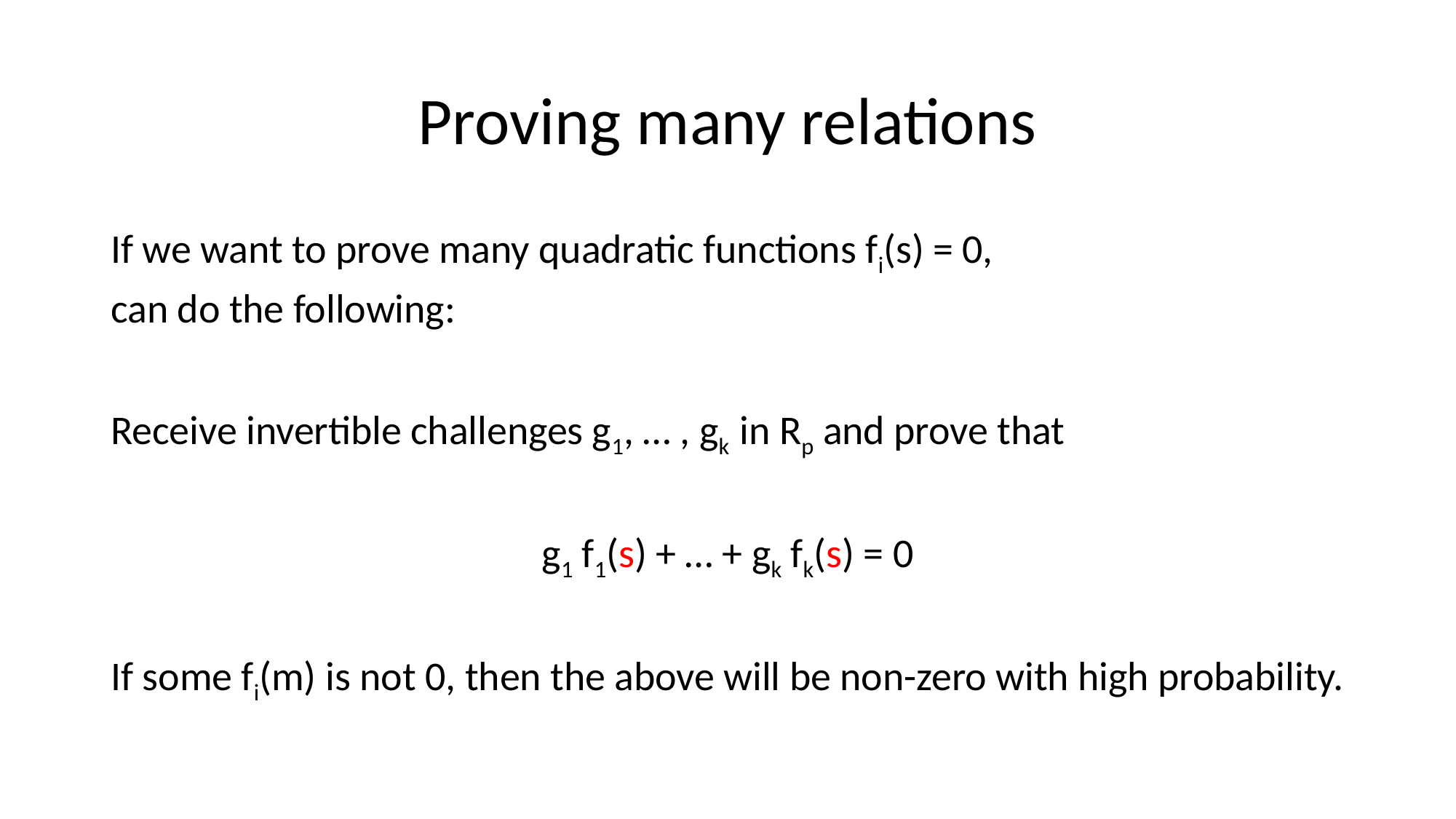

# Proving many relations
If we want to prove many quadratic functions fi(s) = 0,
can do the following:

Receive invertible challenges g1, … , gk  in Rp and prove that

g1 f1(s) + … + gk fk(s) = 0

If some fi(m) is not 0, then the above will be non-zero with high probability.